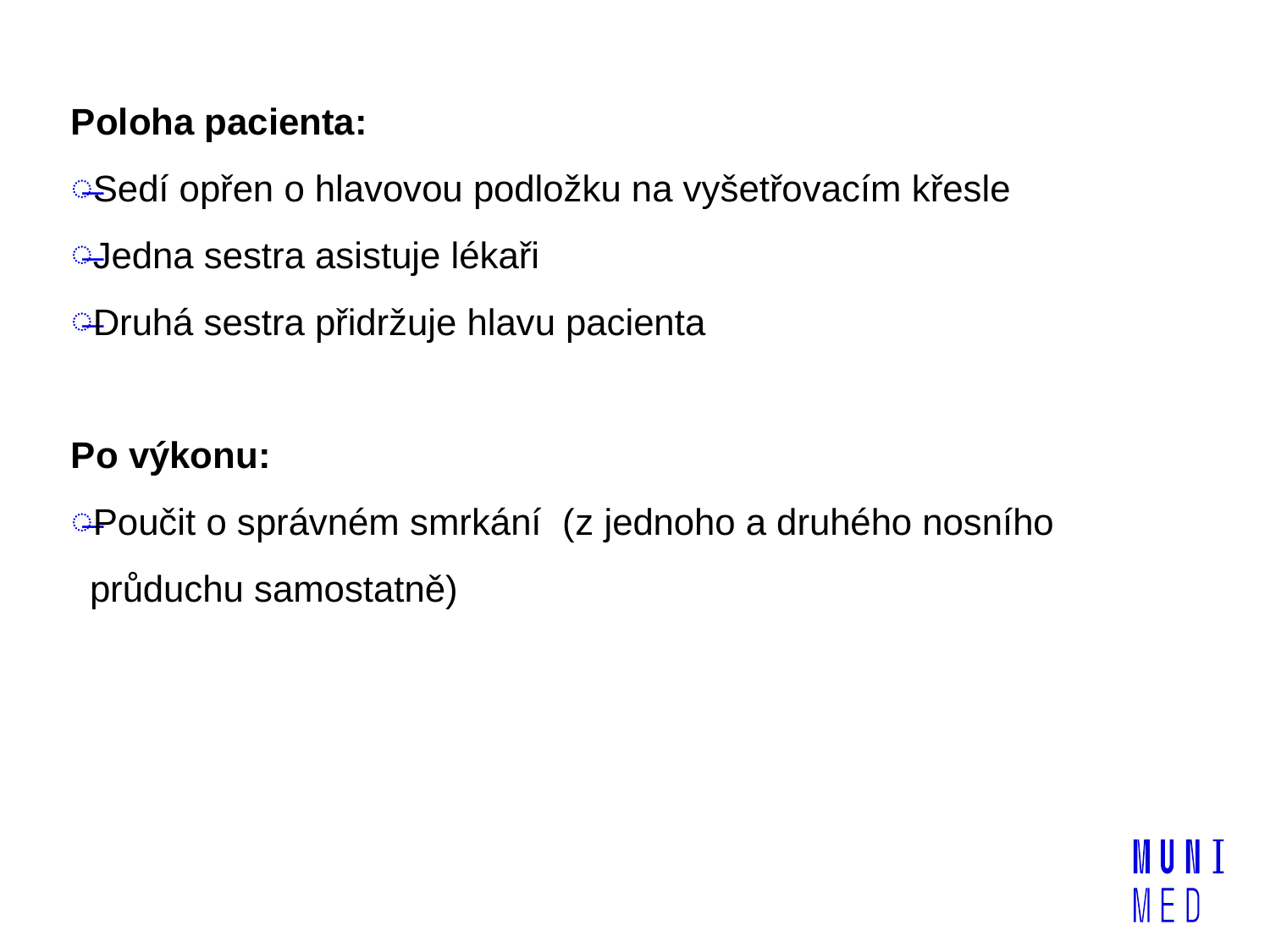

Poloha pacienta:
Sedí opřen o hlavovou podložku na vyšetřovacím křesle
Jedna sestra asistuje lékaři
Druhá sestra přidržuje hlavu pacienta

Po výkonu:
Poučit o správném smrkání  (z jednoho a druhého nosního průduchu samostatně)